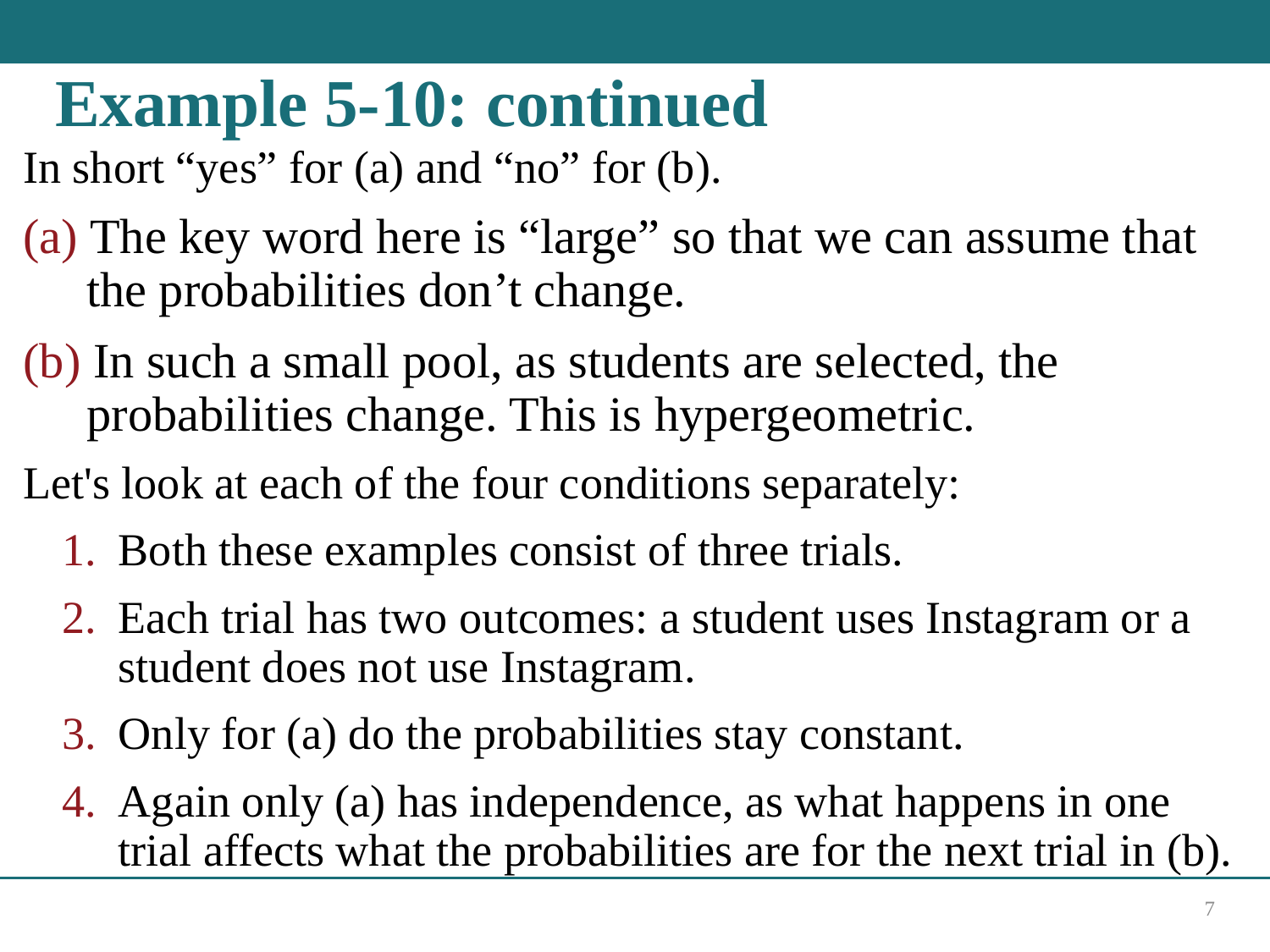

# Example 5-10: continued
In short “yes” for (a) and “no” for (b).
(a) The key word here is “large” so that we can assume that the probabilities don’t change.
(b) In such a small pool, as students are selected, the probabilities change. This is hypergeometric.
Let's look at each of the four conditions separately:
Both these examples consist of three trials.
Each trial has two outcomes: a student uses Instagram or a student does not use Instagram.
Only for (a) do the probabilities stay constant.
Again only (a) has independence, as what happens in one trial affects what the probabilities are for the next trial in (b).
7